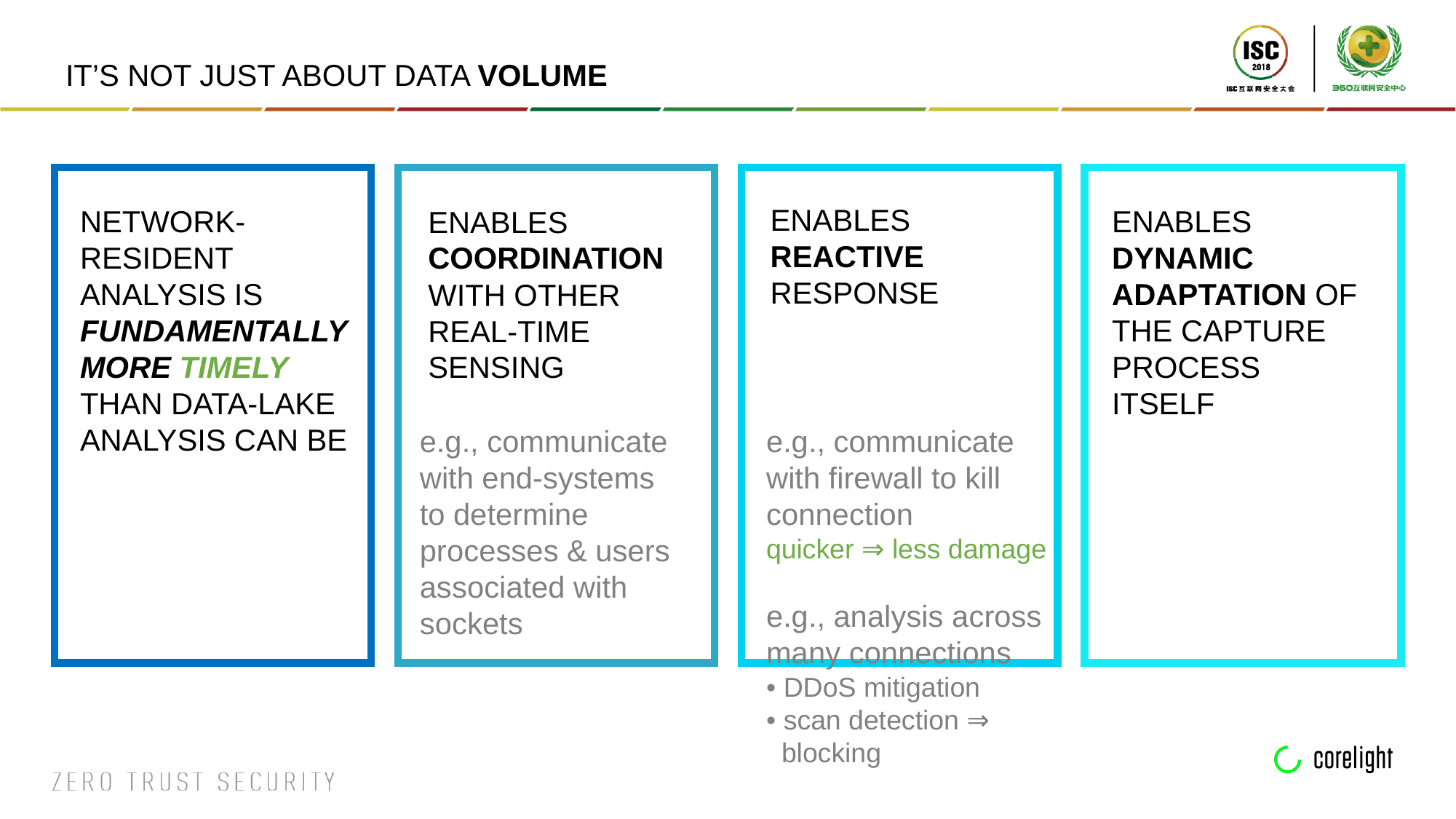

# IT’S NOT JUST ABOUT DATA VOLUME

ENABLES REACTIVE RESPONSE
NETWORK-RESIDENT ANALYSIS IS FUNDAMENTALLY MORE TIMELY THAN DATA-LAKE ANALYSIS CAN BE
ENABLES DYNAMIC ADAPTATION OF THE CAPTURE PROCESS ITSELF

ENABLES COORDINATION WITH OTHER REAL-TIME SENSING
e.g., communicate with end-systems to determine processes & users associated with sockets

e.g., communicate with firewall to kill connection
quicker ⇒ less damage

e.g., analysis across many connections
• DDoS mitigation
• scan detection ⇒
  blocking